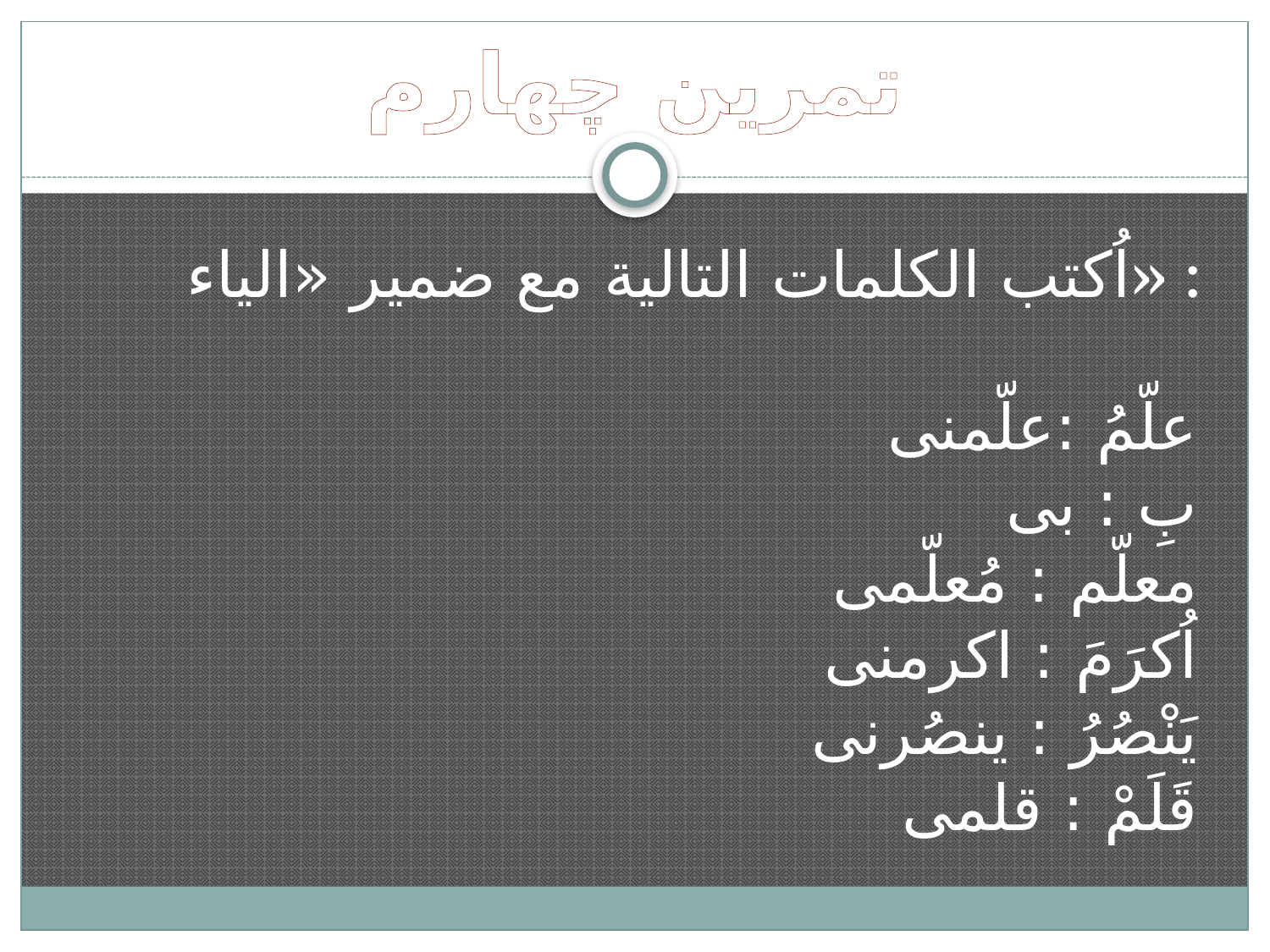

# تمرین چهارم
اُكتب الكلمات التالیة مع ضمیر «الیاء» :

علّمُ :‌علّمنی
بِ : بی
معلّم : مُعلّمی
اُكرَمَ : اكرمنی
یَنْصُرُ : ینصُرنی
قَلَمْ : قلمی